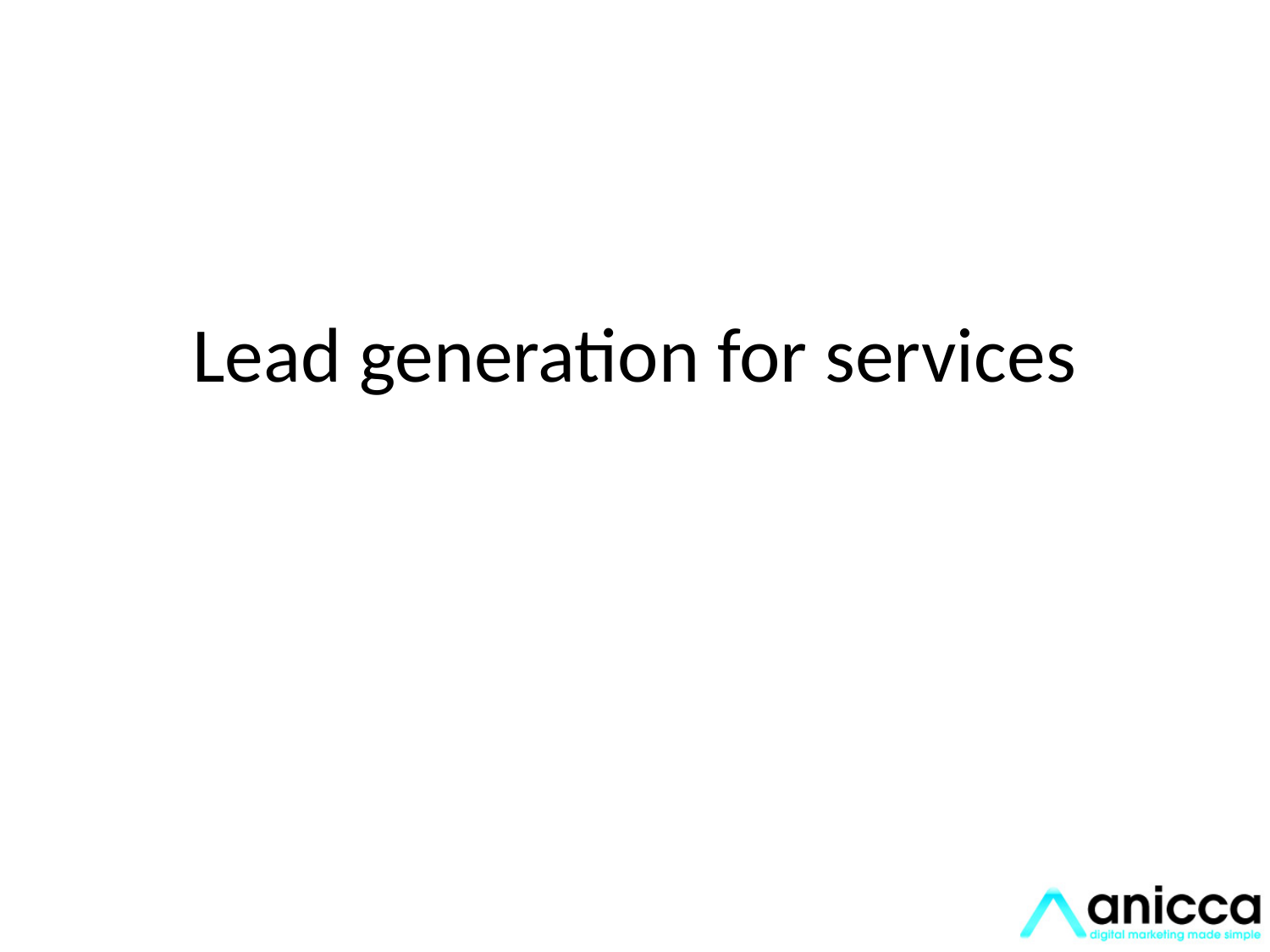

Lead generation for services
# Lead generation for services